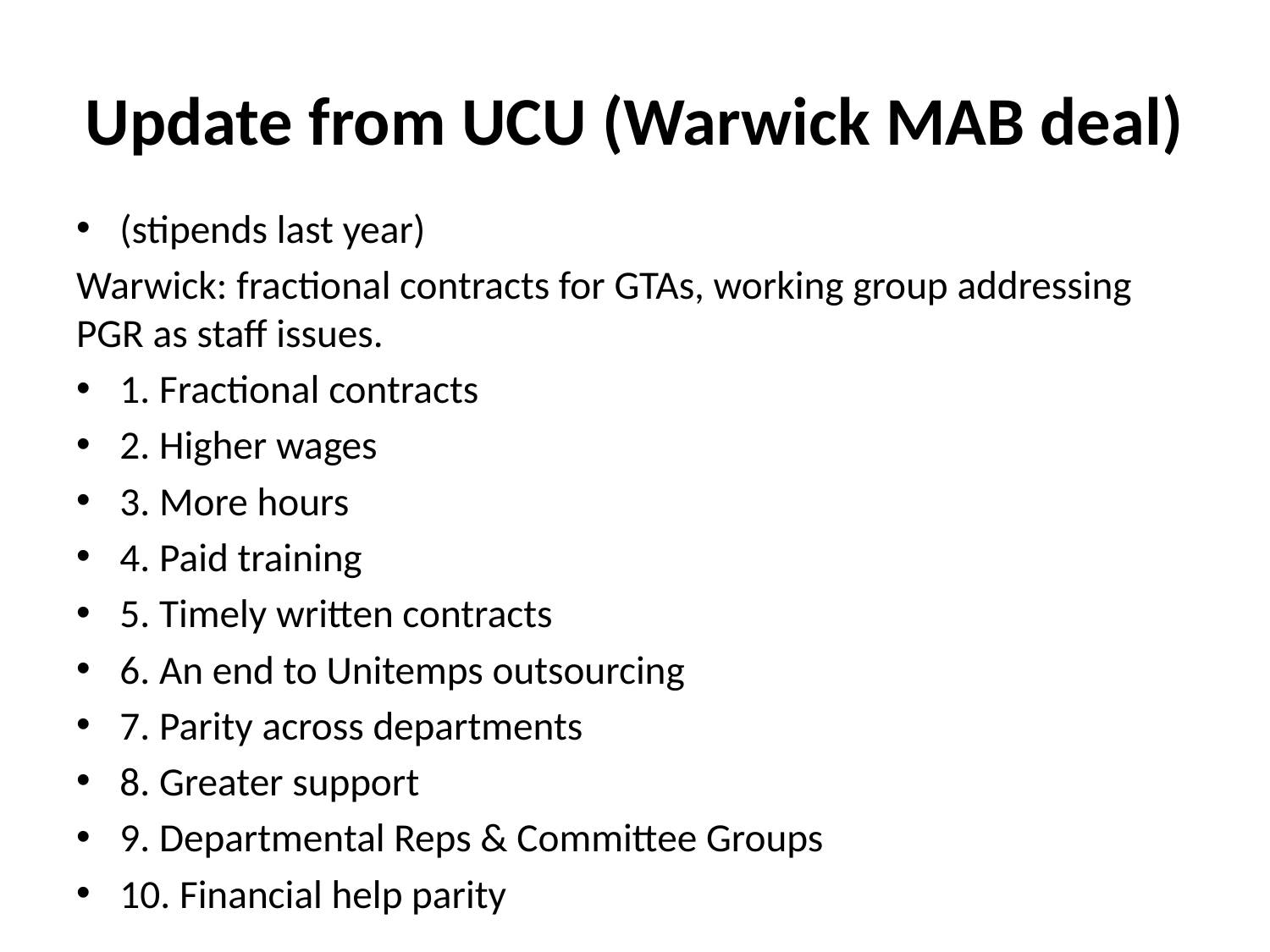

# Update from UCU (Warwick MAB deal)
(stipends last year)
Warwick: fractional contracts for GTAs, working group addressing PGR as staff issues.
1. Fractional contracts
2. Higher wages
3. More hours
4. Paid training
5. Timely written contracts
6. An end to Unitemps outsourcing
7. Parity across departments
8. Greater support
9. Departmental Reps & Committee Groups
10. Financial help parity